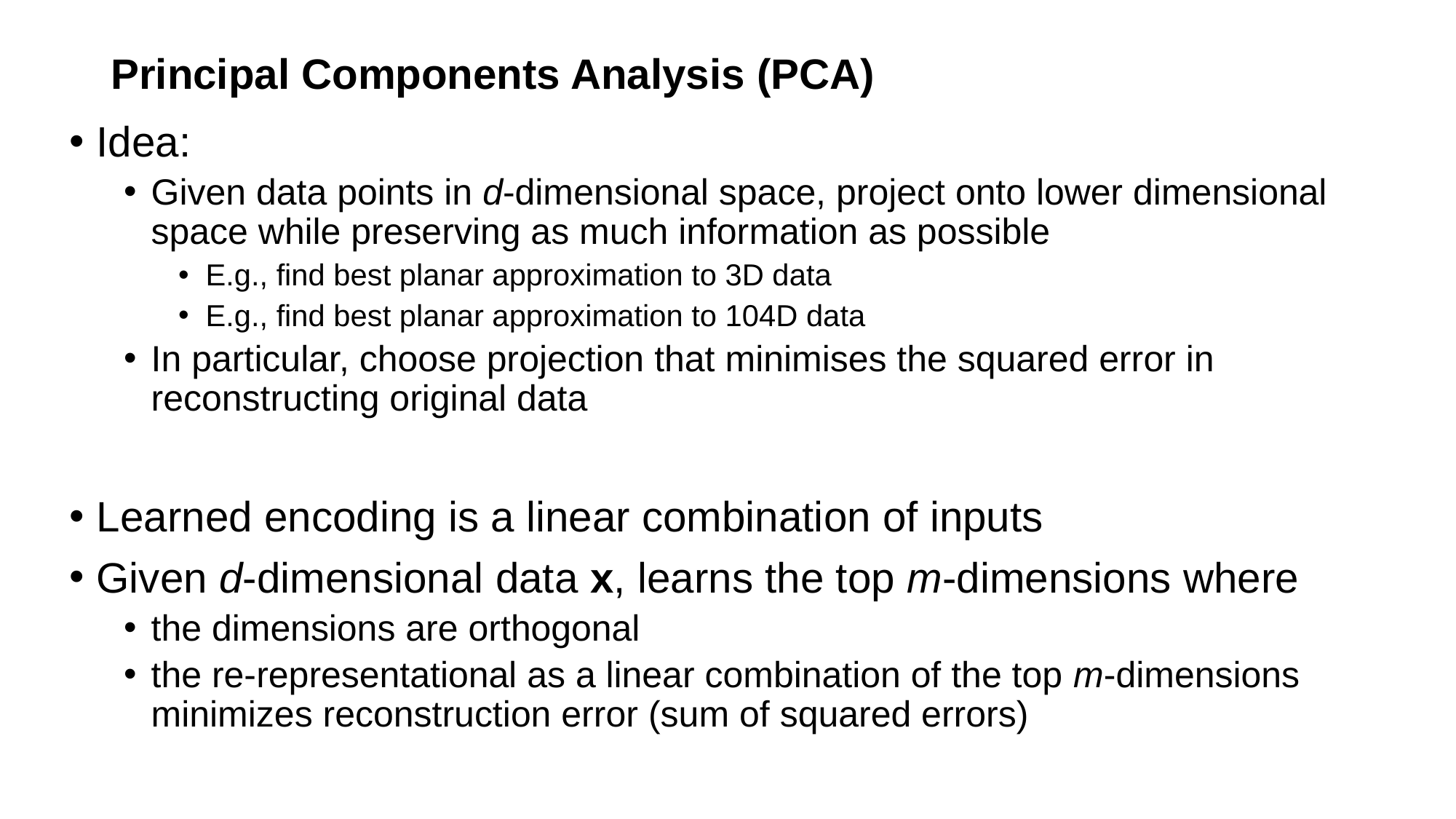

# Principal Components Analysis (PCA)
Idea:
Given data points in d-dimensional space, project onto lower dimensional space while preserving as much information as possible
E.g., find best planar approximation to 3D data
E.g., find best planar approximation to 104D data
In particular, choose projection that minimises the squared error in reconstructing original data

Learned encoding is a linear combination of inputs
Given d-dimensional data x, learns the top m-dimensions where
the dimensions are orthogonal
the re-representational as a linear combination of the top m-dimensions minimizes reconstruction error (sum of squared errors)